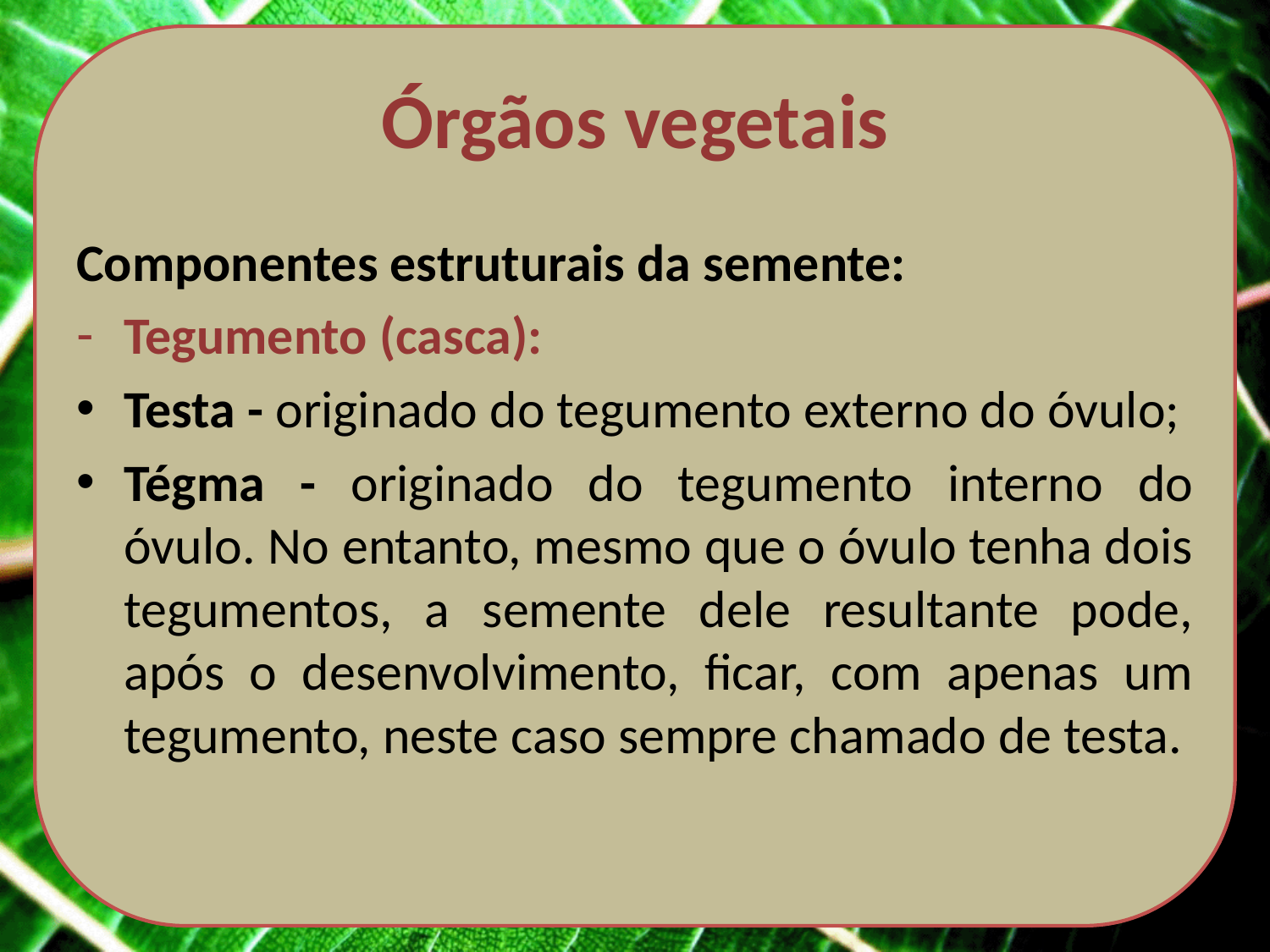

# Órgãos vegetais
Componentes estruturais da semente:
Tegumento (casca):
Testa - originado do tegumento externo do óvulo;
Tégma - originado do tegumento interno do óvulo. No entanto, mesmo que o óvulo tenha dois tegumentos, a semente dele resultante pode, após o desenvolvimento, ficar, com apenas um tegumento, neste caso sempre chamado de testa.